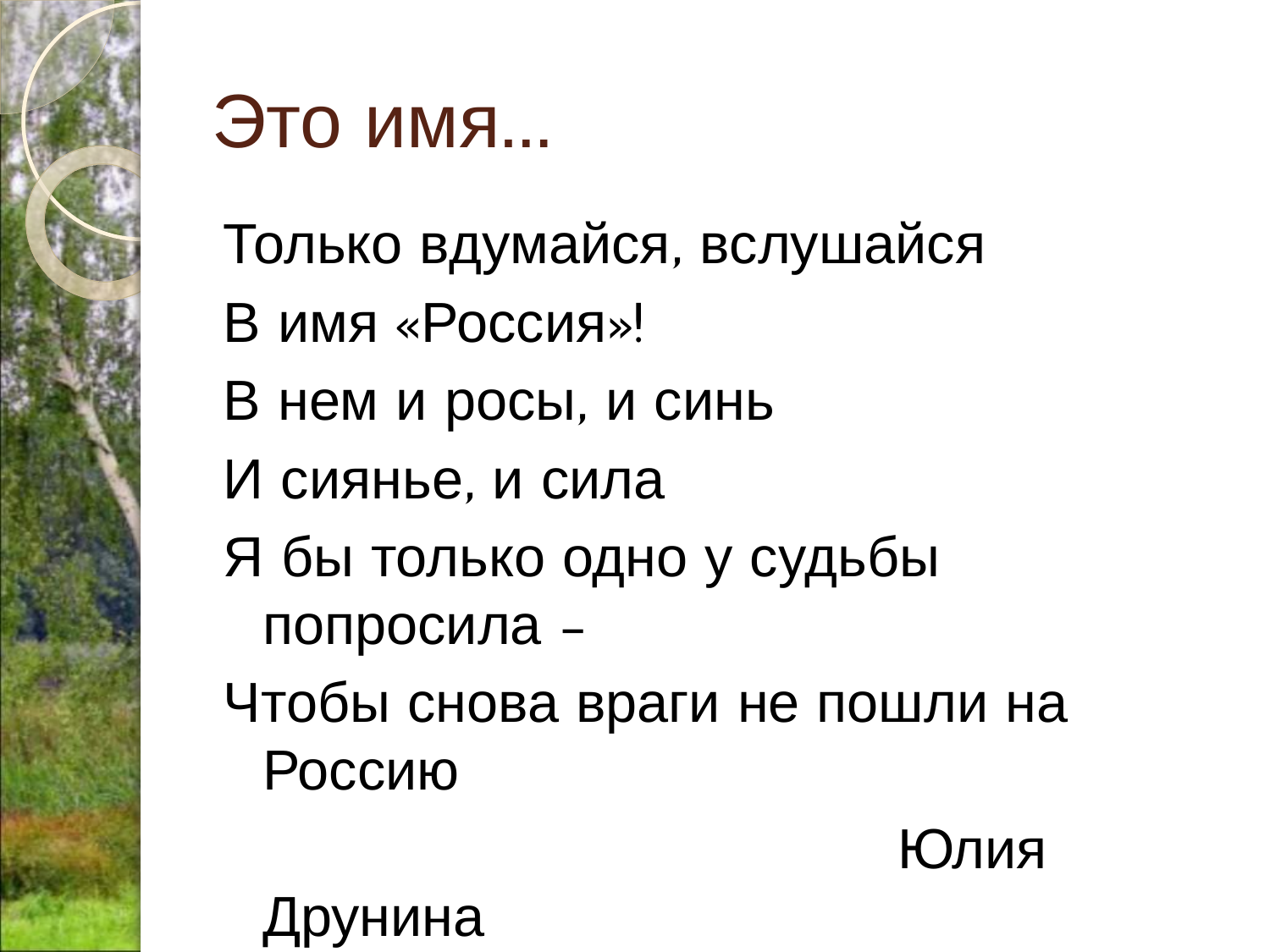

# Это имя…
Только вдумайся, вслушайся
В имя «Россия»!
В нем и росы, и синь
И сиянье, и сила
Я бы только одно у судьбы попросила –
Чтобы снова враги не пошли на Россию
						Юлия Друнина